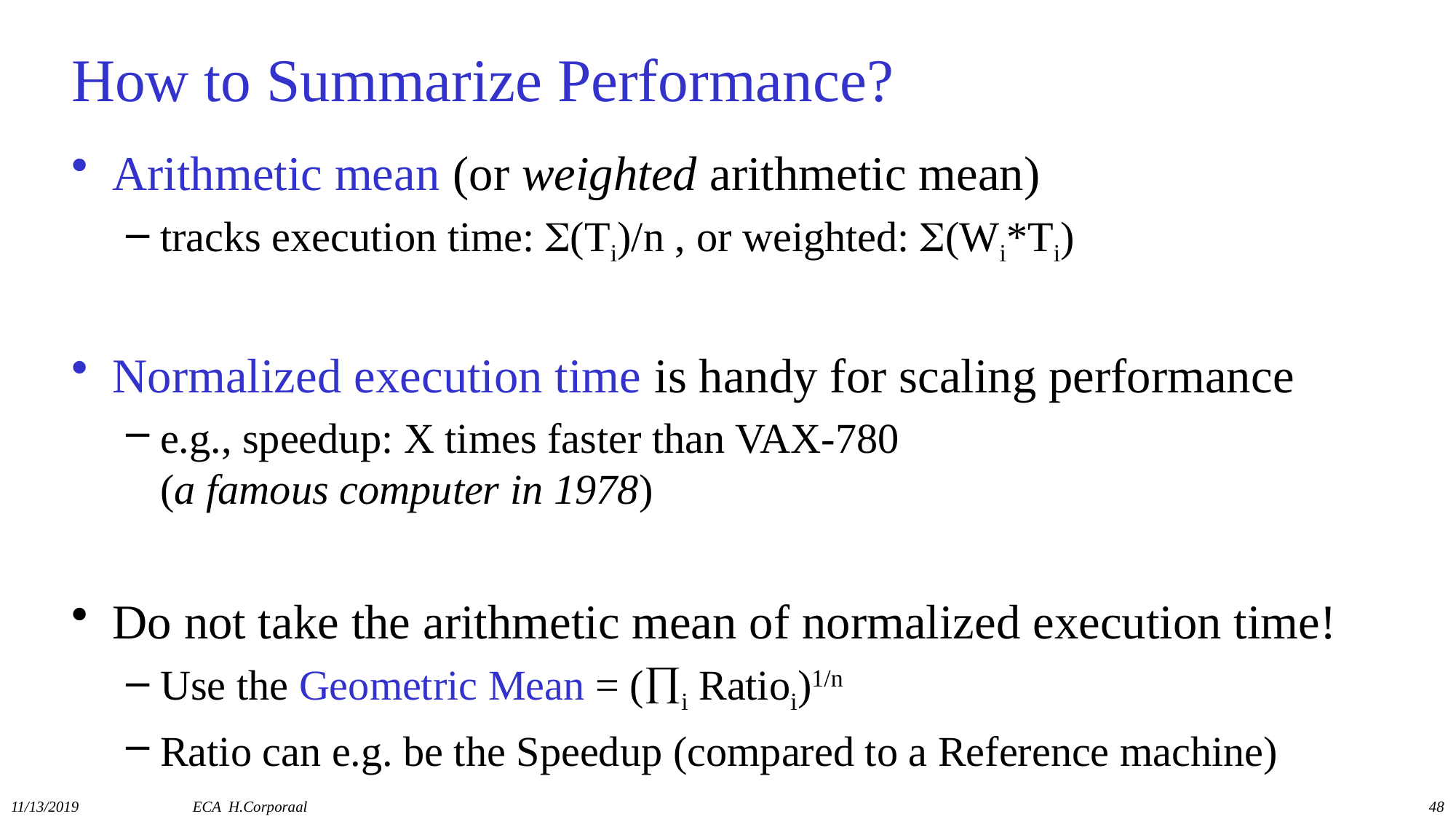

# How to Summarize Performance?
Arithmetic mean (or weighted arithmetic mean)
tracks execution time: Σ(Ti)/n , or weighted: Σ(Wi*Ti)

Normalized execution time is handy for scaling performance
e.g., speedup: X times faster than VAX-780
(a famous computer in 1978)

Do not take the arithmetic mean of normalized execution time!
Use the Geometric Mean = (∏i Ratioi)1/n
Ratio can e.g. be the Speedup (compared to a Reference machine)
11/13/2019
ECA  H.Corporaal
48